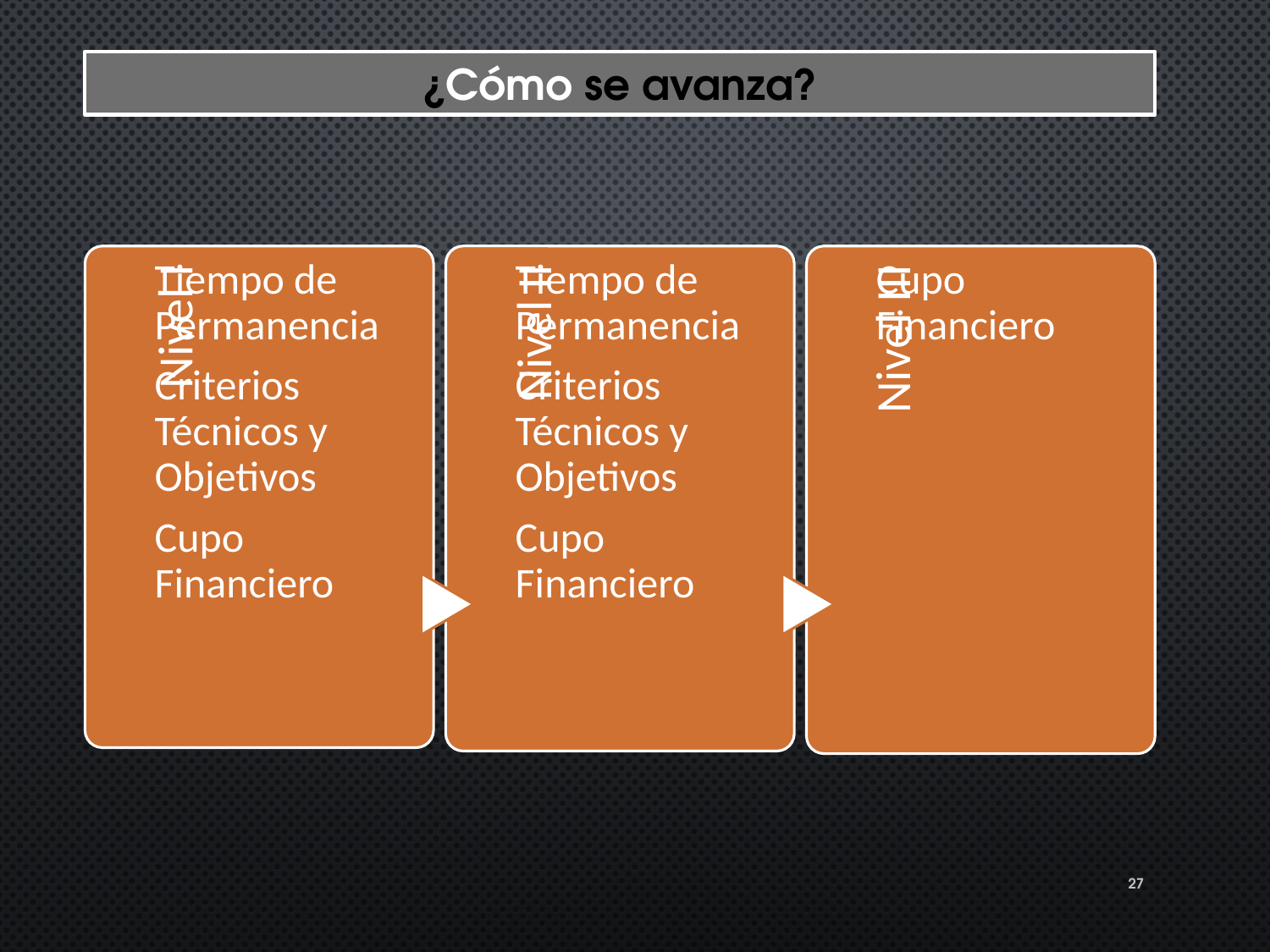

¿Cómo se avanza?
Nivel I
Tiempo de Permanencia
Criterios Técnicos y Objetivos
Cupo Financiero
Nivel II
Tiempo de Permanencia
Criterios Técnicos y Objetivos
Cupo Financiero
Nivel III
Cupo Financiero
27